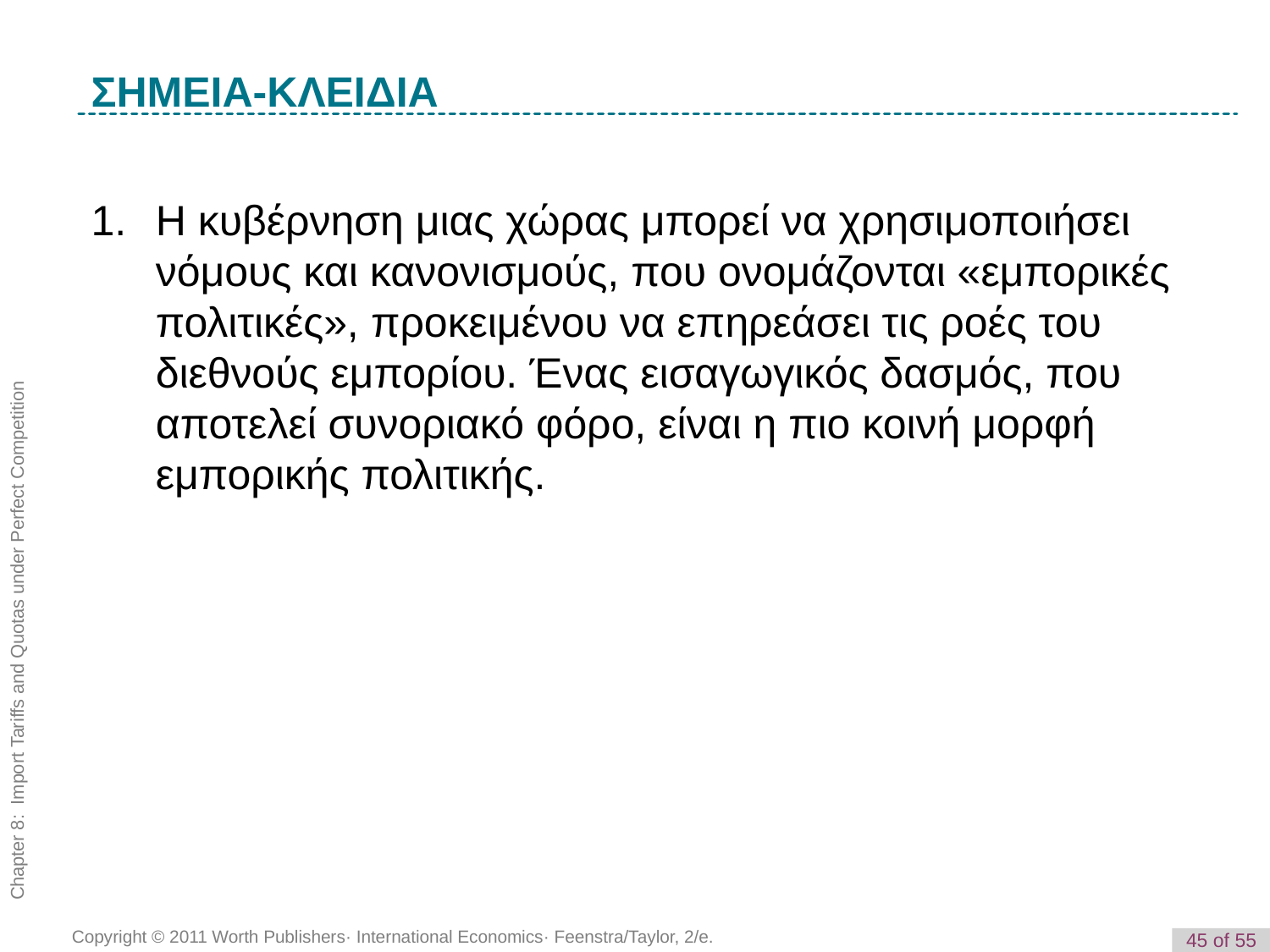

K e y   T e r m
ΣΗΜΕΙΑ-ΚΛΕΙΔΙΑ
1. 	Η κυβέρνηση μιας χώρας μπορεί να χρησιμοποιήσει νόμους και κανονισμούς, που ονομάζονται «εμπορικές πολιτικές», προκειμένου να επηρεάσει τις ροές του διεθνούς εμπορίου. Ένας εισαγωγικός δασμός, που αποτελεί συνοριακό φόρο, είναι η πιο κοινή μορφή εμπορικής πολιτικής.